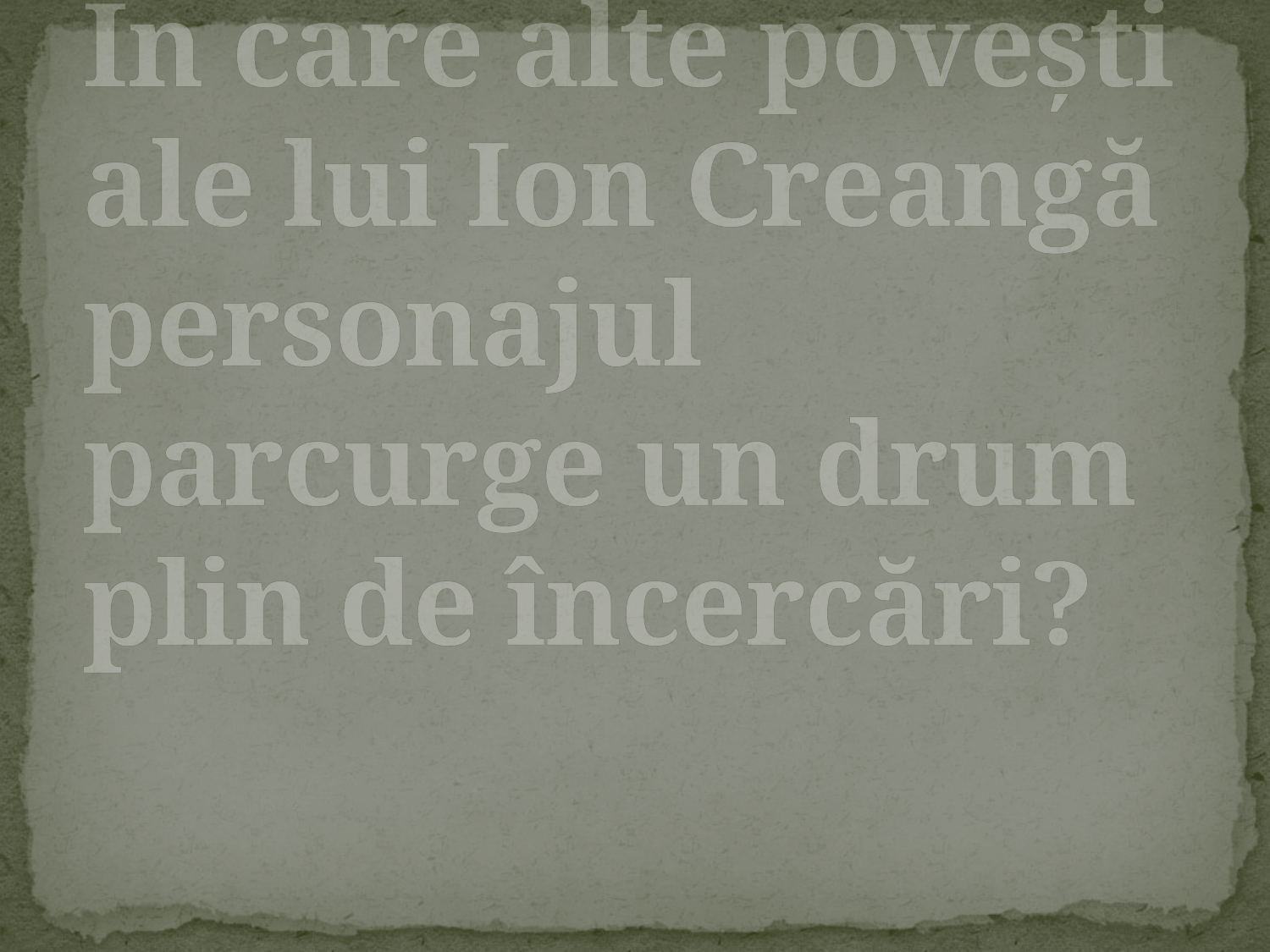

# În care alte povești ale lui Ion Creangă personajul parcurge un drum plin de încercări?